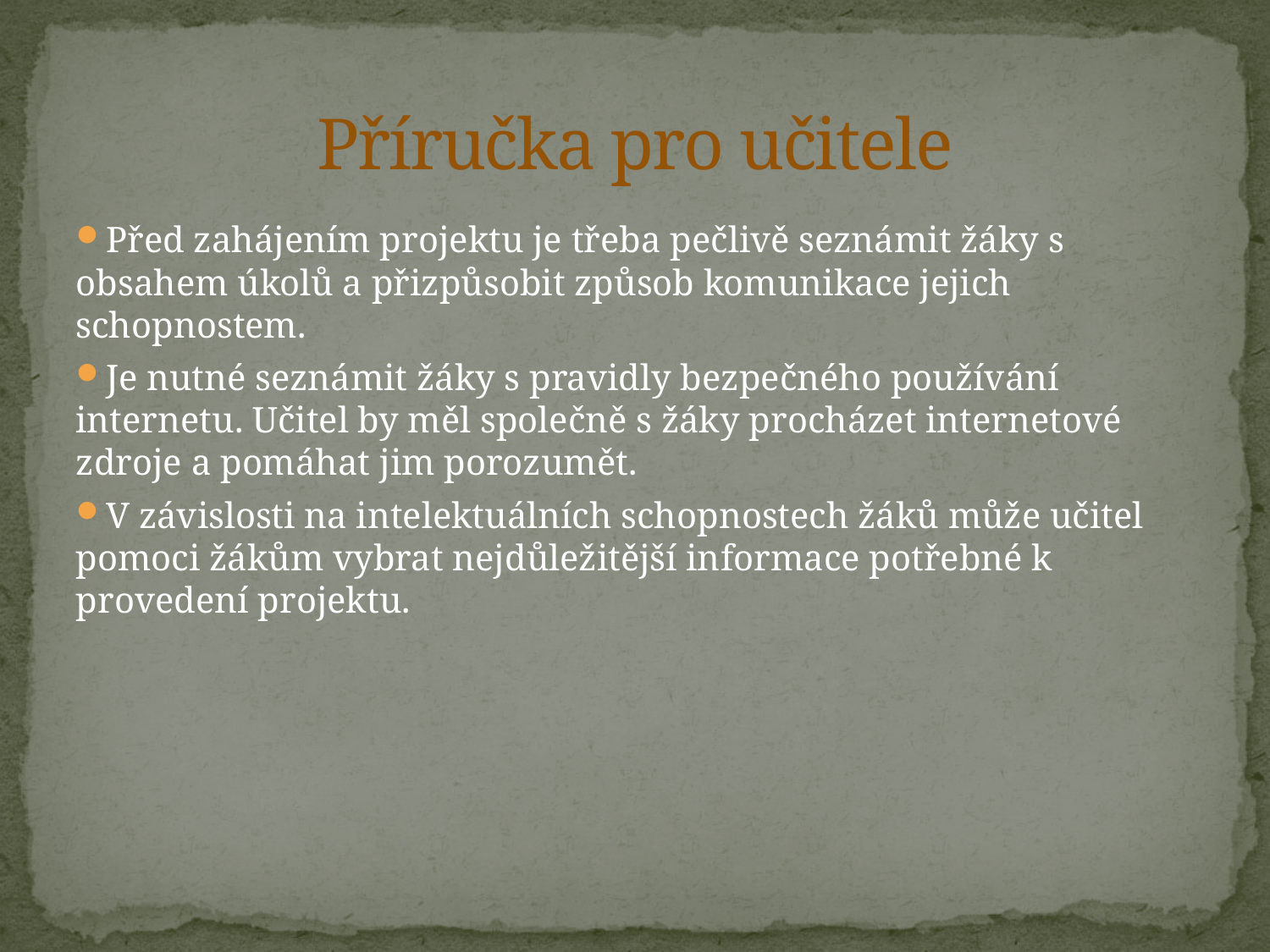

# Příručka pro učitele
Před zahájením projektu je třeba pečlivě seznámit žáky s obsahem úkolů a přizpůsobit způsob komunikace jejich schopnostem.
Je nutné seznámit žáky s pravidly bezpečného používání internetu. Učitel by měl společně s žáky procházet internetové zdroje a pomáhat jim porozumět.
V závislosti na intelektuálních schopnostech žáků může učitel pomoci žákům vybrat nejdůležitější informace potřebné k provedení projektu.